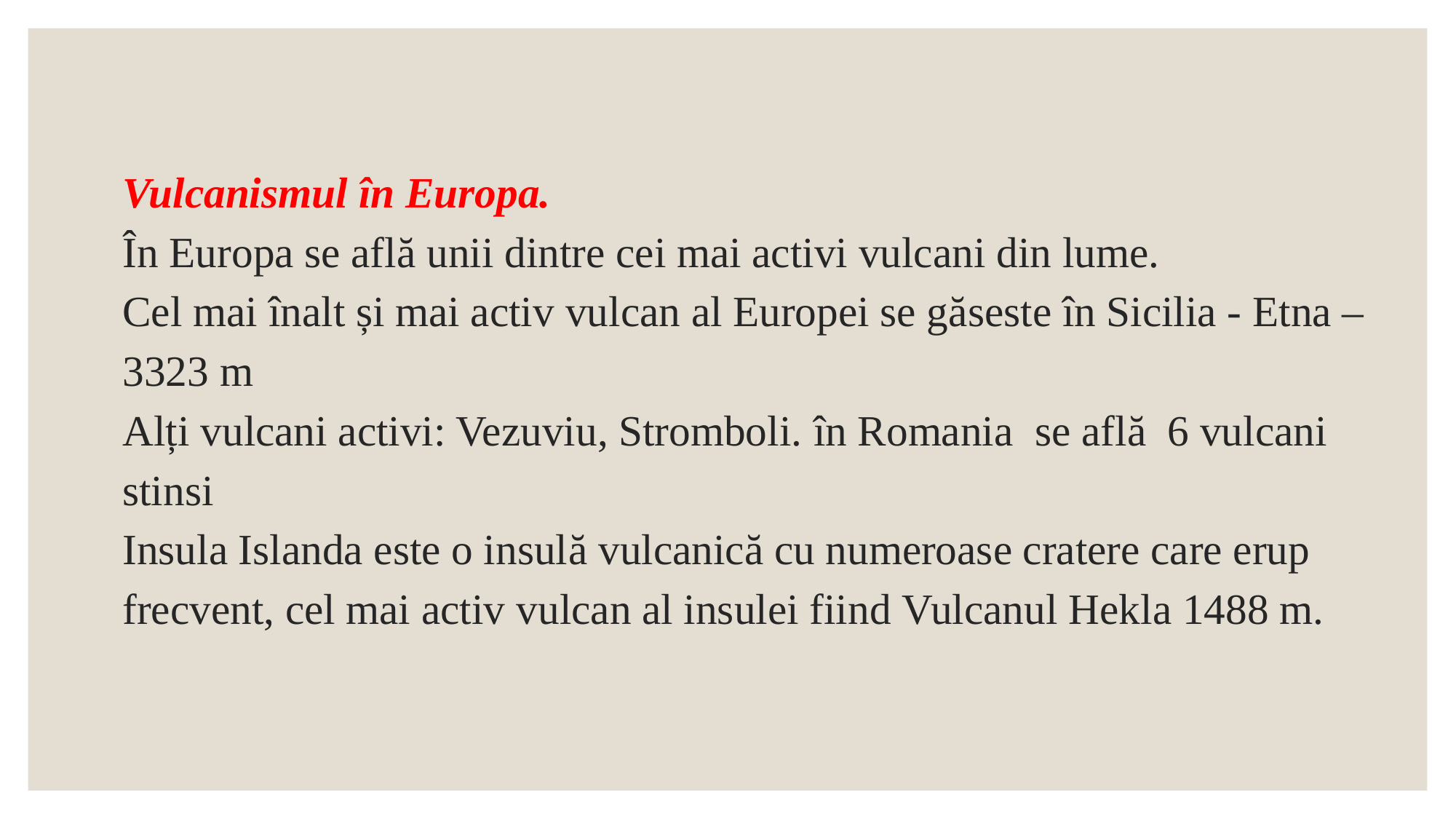

# Vulcanismul în Europa. În Europa se află unii dintre cei mai activi vulcani din lume. Cel mai înalt și mai activ vulcan al Europei se găseste în Sicilia - Etna – 3323 m Alți vulcani activi: Vezuviu, Stromboli. în Romania  se află  6 vulcani stinsi Insula Islanda este o insulă vulcanică cu numeroase cratere care erup frecvent, cel mai activ vulcan al insulei fiind Vulcanul Hekla 1488 m.